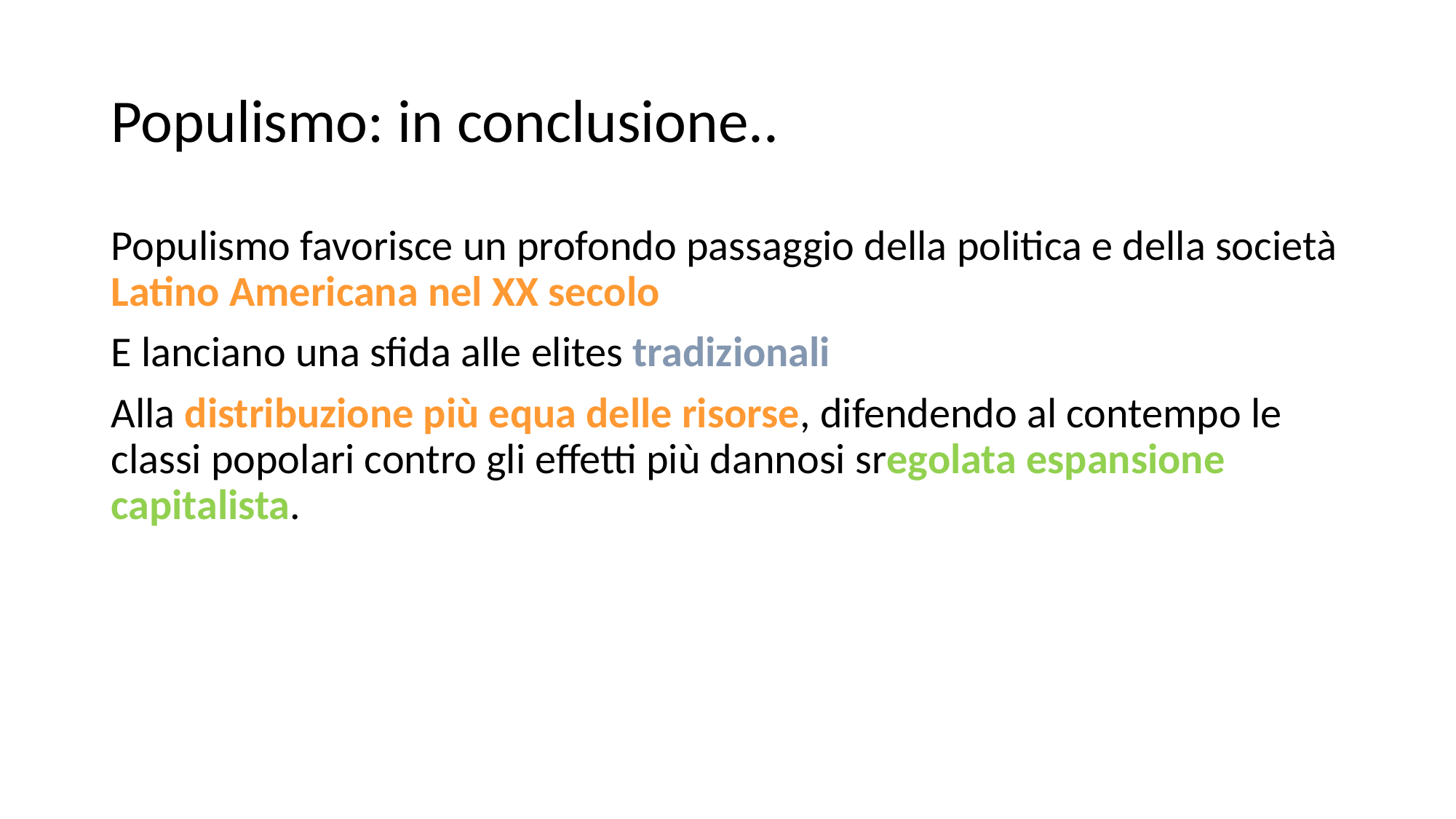

# Populismo: in conclusione..
Populismo favorisce un profondo passaggio della politica e della società Latino Americana nel XX secolo
E lanciano una sfida alle elites tradizionali
Alla distribuzione più equa delle risorse, difendendo al contempo le classi popolari contro gli effetti più dannosi sregolata espansione capitalista.